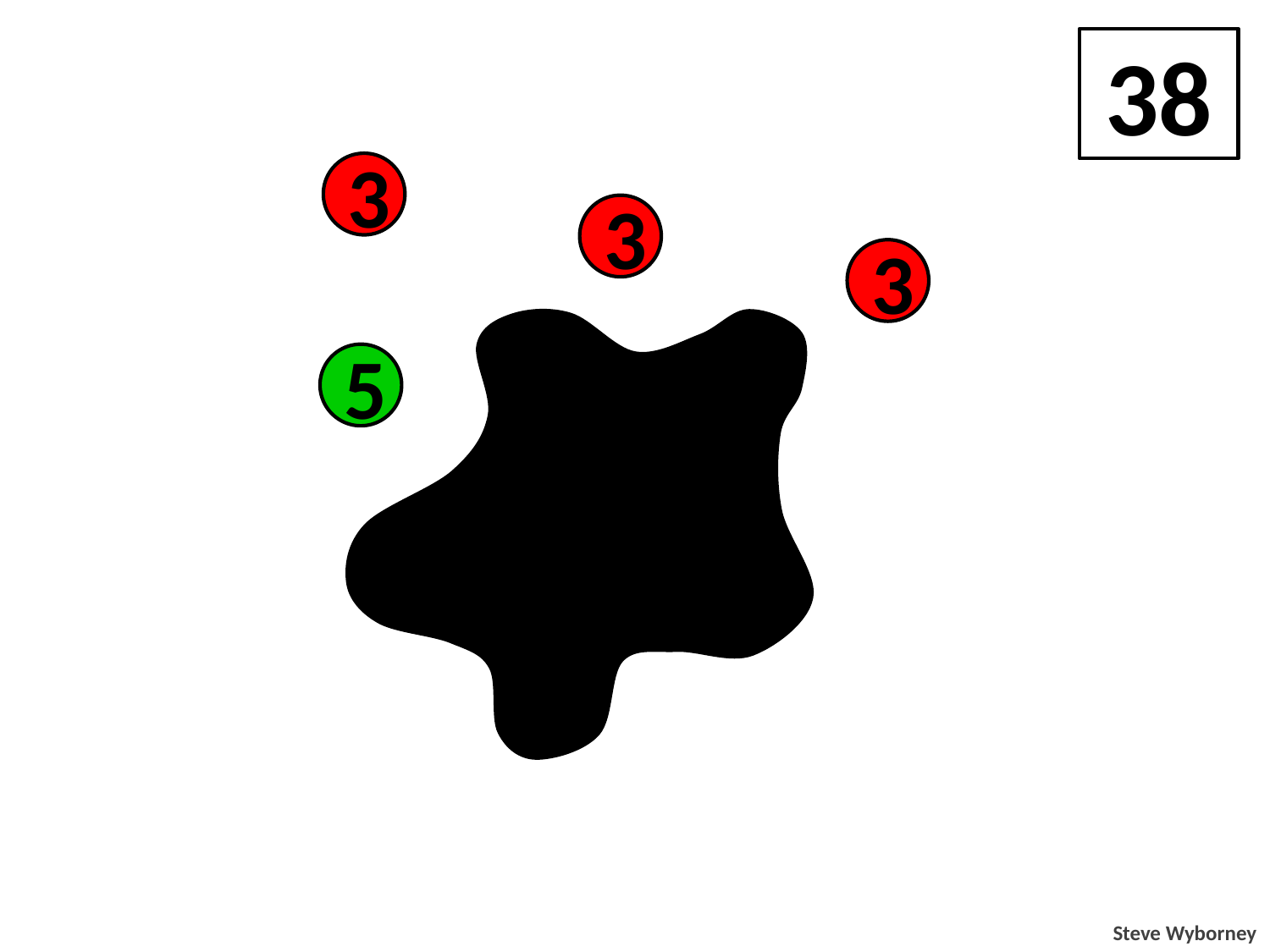

38
3
3
3

5
3
5
3
5
5
3
Steve Wyborney